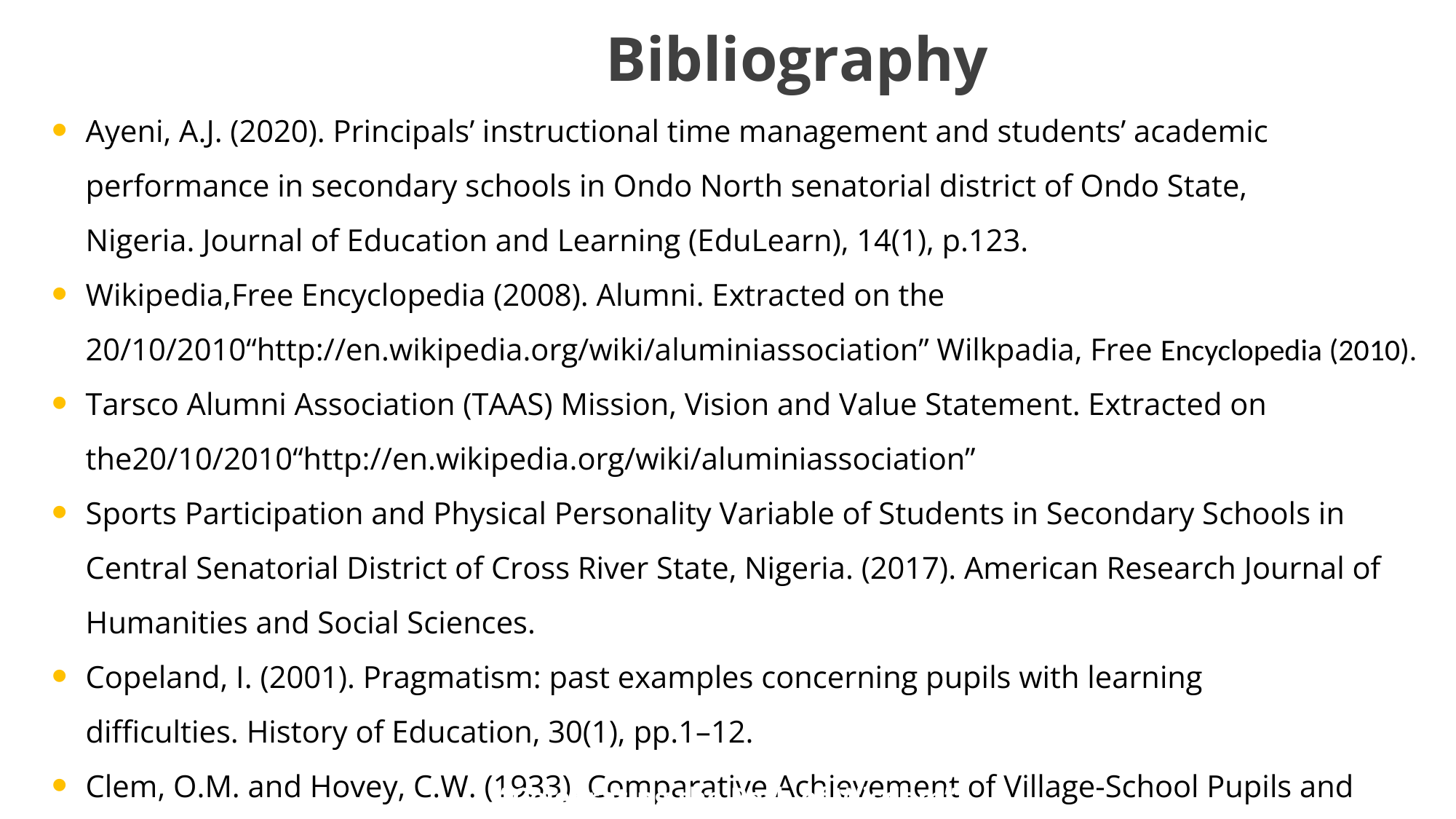

Bibliography
Ayeni, A.J. (2020). Principals’ instructional time management and students’ academic performance in secondary schools in Ondo North senatorial district of Ondo State, Nigeria. Journal of Education and Learning (EduLearn), 14(1), p.123.
Wikipedia,Free Encyclopedia (2008). Alumni. Extracted on the 20/10/2010“http://en.wikipedia.org/wiki/aluminiassociation” Wilkpadia, Free Encyclopedia (2010).
Tarsco Alumni Association (TAAS) Mission, Vision and Value Statement. Extracted on the20/10/2010“http://en.wikipedia.org/wiki/aluminiassociation”
Sports Participation and Physical Personality Variable of Students in Secondary Schools in Central Senatorial District of Cross River State, Nigeria. (2017). American Research Journal of Humanities and Social Sciences.
Copeland, I. (2001). Pragmatism: past examples concerning pupils with learning difficulties. History of Education, 30(1), pp.1–12.
Clem, O.M. and Hovey, C.W. (1933). Comparative Achievement of Village-School Pupils and Rural-School Pupils. The Elementary School Journal, 34(4), pp.269–272.
“Celebrating the Path of Wisdom”